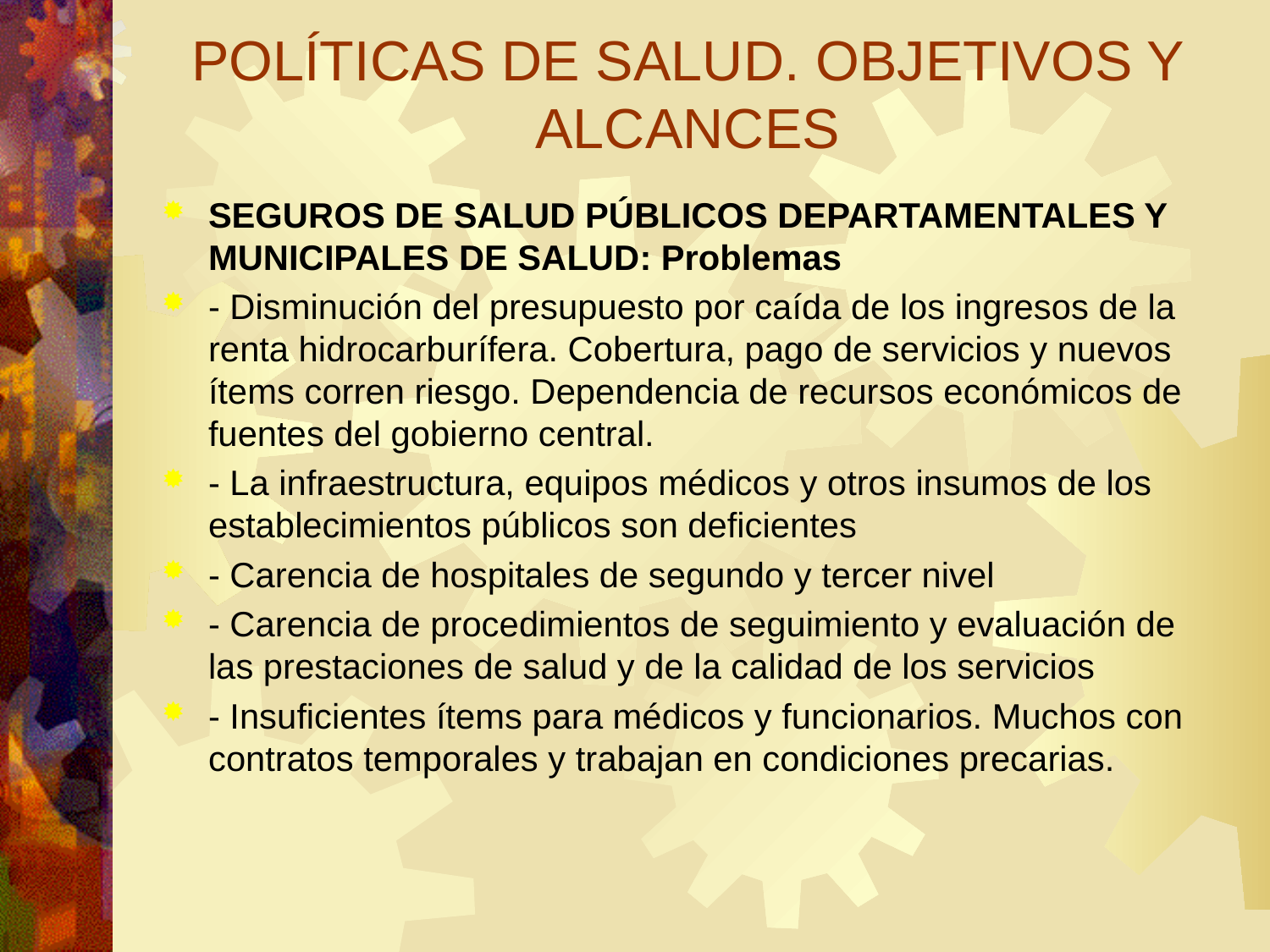

# POLÍTICAS DE SALUD. OBJETIVOS Y ALCANCES
SEGUROS DE SALUD PÚBLICOS DEPARTAMENTALES Y MUNICIPALES DE SALUD: Problemas
- Disminución del presupuesto por caída de los ingresos de la renta hidrocarburífera. Cobertura, pago de servicios y nuevos ítems corren riesgo. Dependencia de recursos económicos de fuentes del gobierno central.
- La infraestructura, equipos médicos y otros insumos de los establecimientos públicos son deficientes
- Carencia de hospitales de segundo y tercer nivel
- Carencia de procedimientos de seguimiento y evaluación de las prestaciones de salud y de la calidad de los servicios
- Insuficientes ítems para médicos y funcionarios. Muchos con contratos temporales y trabajan en condiciones precarias.